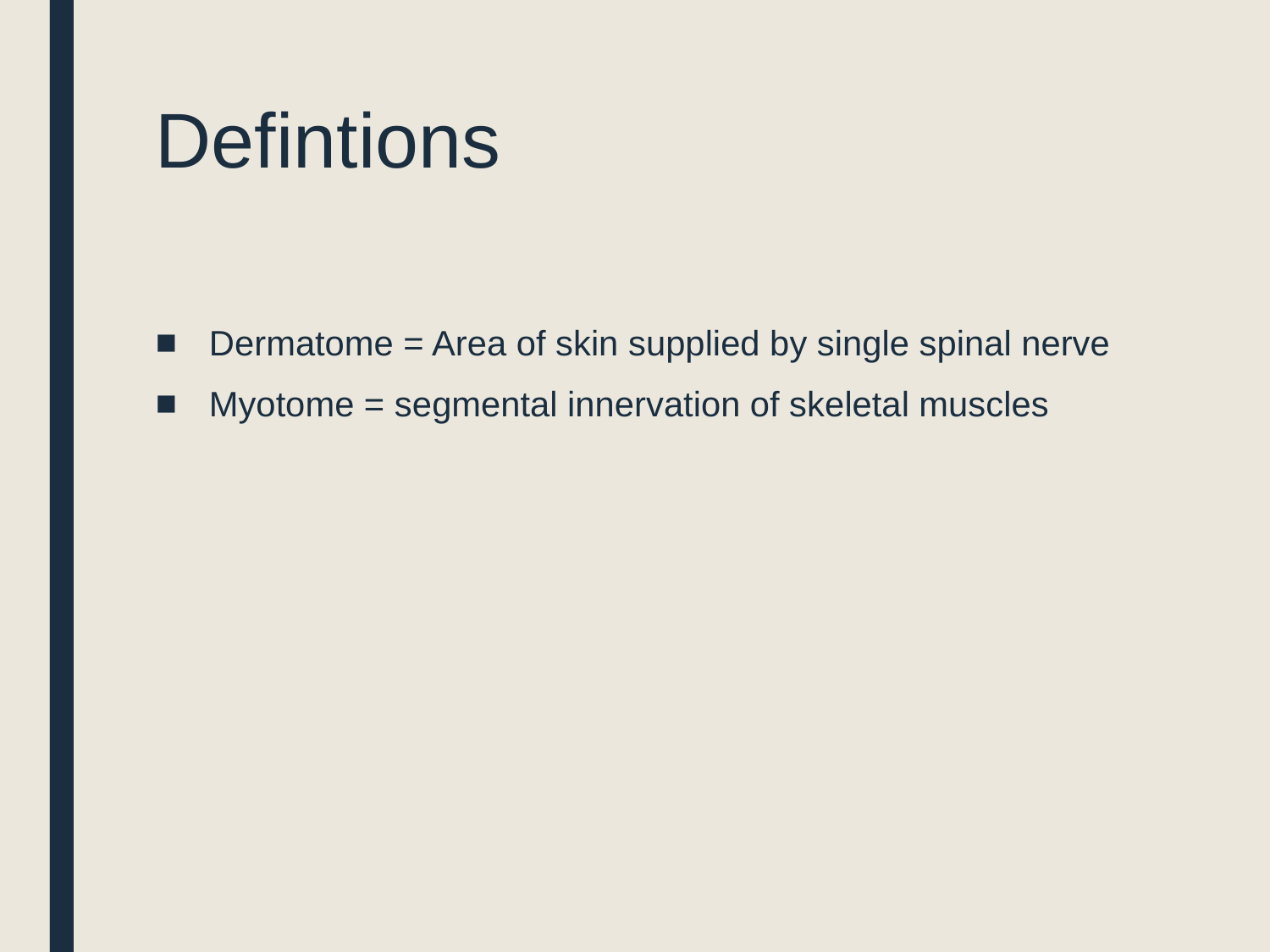

# Defintions
Dermatome = Area of skin supplied by single spinal nerve
Myotome = segmental innervation of skeletal muscles